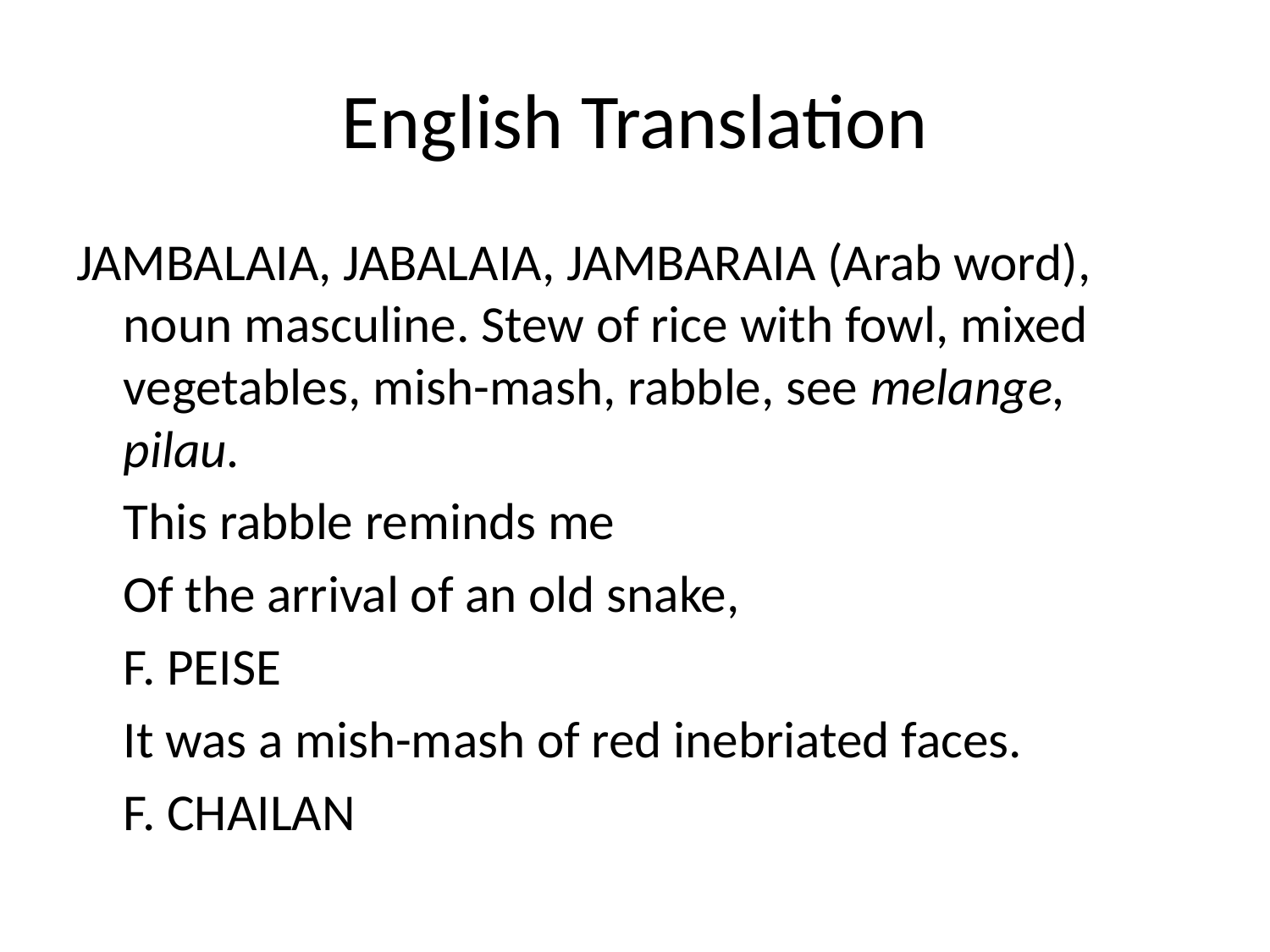

# English Translation
JAMBALAIA, JABALAIA, JAMBARAIA (Arab word), noun masculine. Stew of rice with fowl, mixed vegetables, mish-mash, rabble, see melange, pilau.
		This rabble reminds me
			Of the arrival of an old snake,
				F. PEISE
		It was a mish-mash of red inebriated faces.
				F. CHAILAN